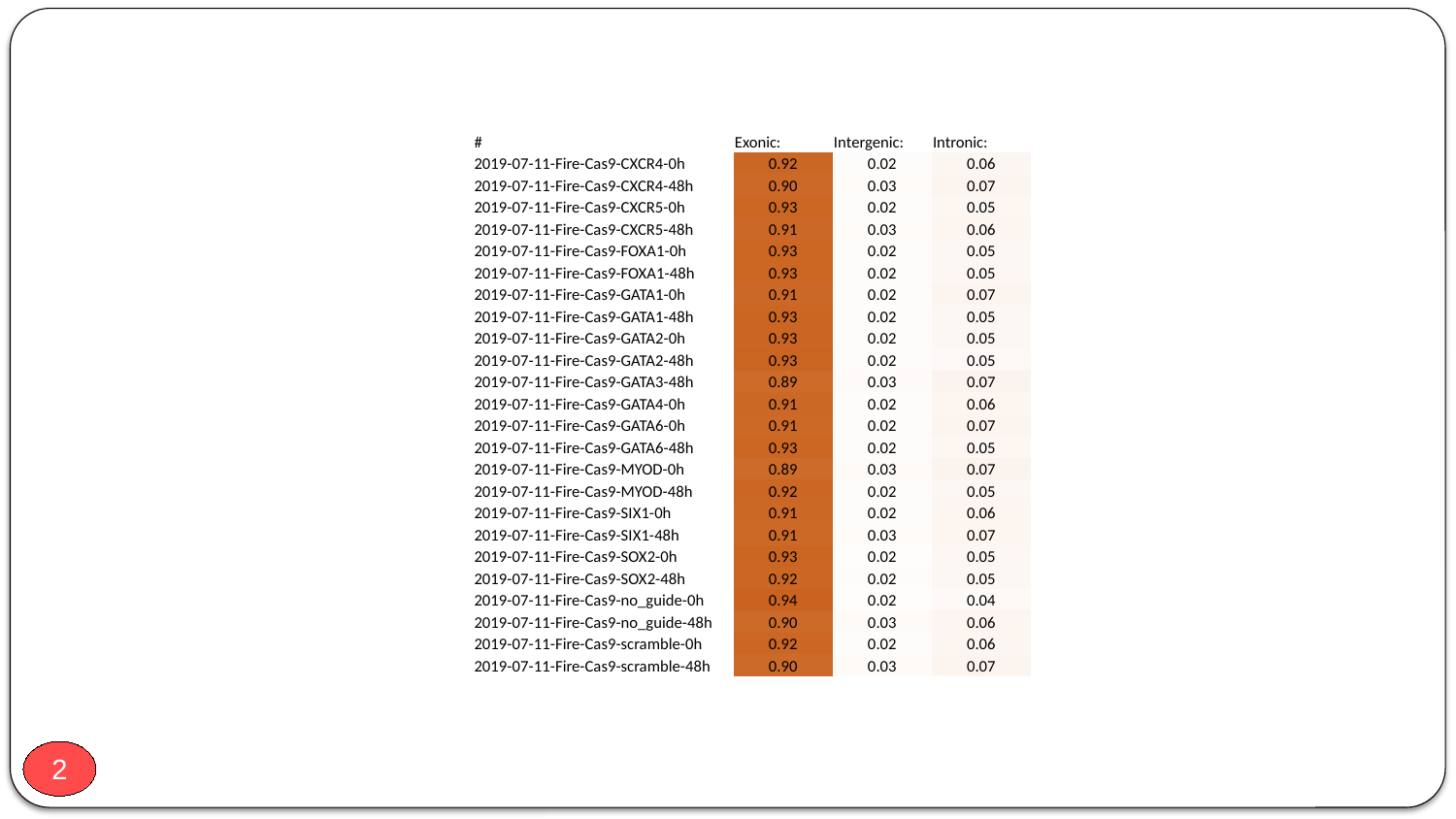

| # | Exonic: | Intergenic: | Intronic: |
| --- | --- | --- | --- |
| 2019-07-11-Fire-Cas9-CXCR4-0h | 0.92 | 0.02 | 0.06 |
| 2019-07-11-Fire-Cas9-CXCR4-48h | 0.90 | 0.03 | 0.07 |
| 2019-07-11-Fire-Cas9-CXCR5-0h | 0.93 | 0.02 | 0.05 |
| 2019-07-11-Fire-Cas9-CXCR5-48h | 0.91 | 0.03 | 0.06 |
| 2019-07-11-Fire-Cas9-FOXA1-0h | 0.93 | 0.02 | 0.05 |
| 2019-07-11-Fire-Cas9-FOXA1-48h | 0.93 | 0.02 | 0.05 |
| 2019-07-11-Fire-Cas9-GATA1-0h | 0.91 | 0.02 | 0.07 |
| 2019-07-11-Fire-Cas9-GATA1-48h | 0.93 | 0.02 | 0.05 |
| 2019-07-11-Fire-Cas9-GATA2-0h | 0.93 | 0.02 | 0.05 |
| 2019-07-11-Fire-Cas9-GATA2-48h | 0.93 | 0.02 | 0.05 |
| 2019-07-11-Fire-Cas9-GATA3-48h | 0.89 | 0.03 | 0.07 |
| 2019-07-11-Fire-Cas9-GATA4-0h | 0.91 | 0.02 | 0.06 |
| 2019-07-11-Fire-Cas9-GATA6-0h | 0.91 | 0.02 | 0.07 |
| 2019-07-11-Fire-Cas9-GATA6-48h | 0.93 | 0.02 | 0.05 |
| 2019-07-11-Fire-Cas9-MYOD-0h | 0.89 | 0.03 | 0.07 |
| 2019-07-11-Fire-Cas9-MYOD-48h | 0.92 | 0.02 | 0.05 |
| 2019-07-11-Fire-Cas9-SIX1-0h | 0.91 | 0.02 | 0.06 |
| 2019-07-11-Fire-Cas9-SIX1-48h | 0.91 | 0.03 | 0.07 |
| 2019-07-11-Fire-Cas9-SOX2-0h | 0.93 | 0.02 | 0.05 |
| 2019-07-11-Fire-Cas9-SOX2-48h | 0.92 | 0.02 | 0.05 |
| 2019-07-11-Fire-Cas9-no\_guide-0h | 0.94 | 0.02 | 0.04 |
| 2019-07-11-Fire-Cas9-no\_guide-48h | 0.90 | 0.03 | 0.06 |
| 2019-07-11-Fire-Cas9-scramble-0h | 0.92 | 0.02 | 0.06 |
| 2019-07-11-Fire-Cas9-scramble-48h | 0.90 | 0.03 | 0.07 |
2